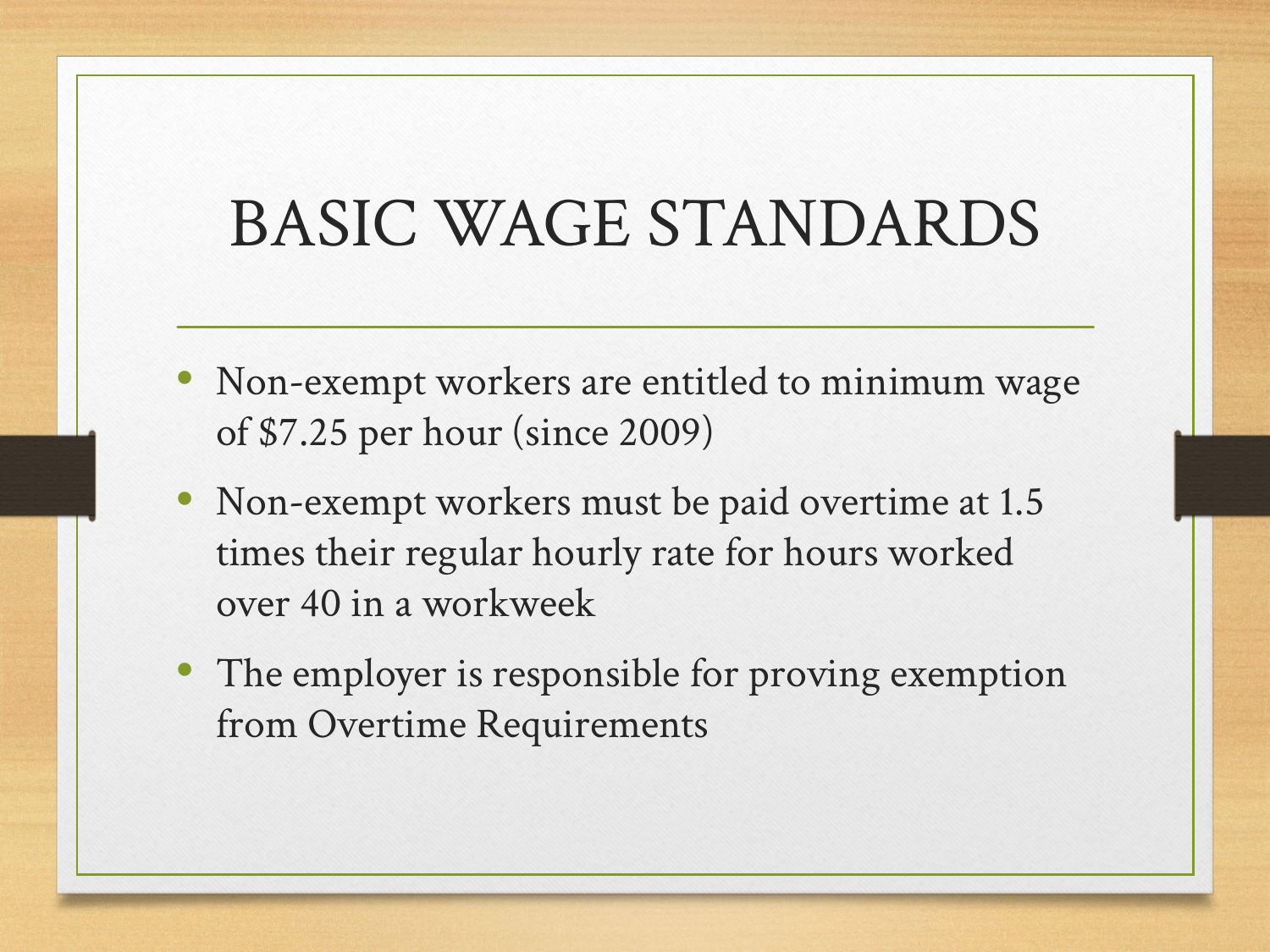

# BASIC WAGE STANDARDS
Non-exempt workers are entitled to minimum wage of $7.25 per hour (since 2009)
Non-exempt workers must be paid overtime at 1.5 times their regular hourly rate for hours worked over 40 in a workweek
The employer is responsible for proving exemption from Overtime Requirements